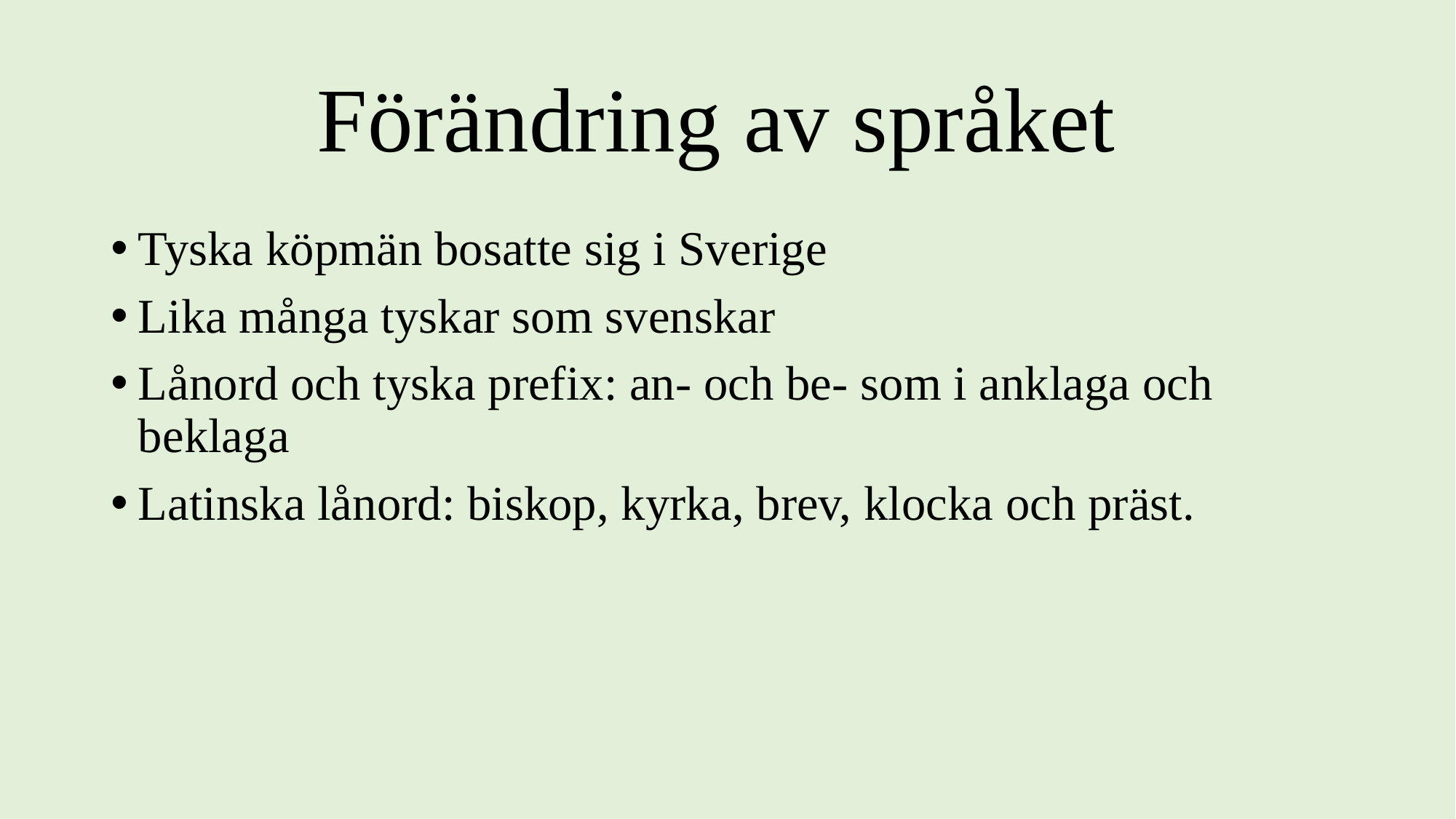

# Förändring av språket
Tyska köpmän bosatte sig i Sverige
Lika många tyskar som svenskar
Lånord och tyska prefix: an- och be- som i anklaga och beklaga
Latinska lånord: biskop, kyrka, brev, klocka och präst.